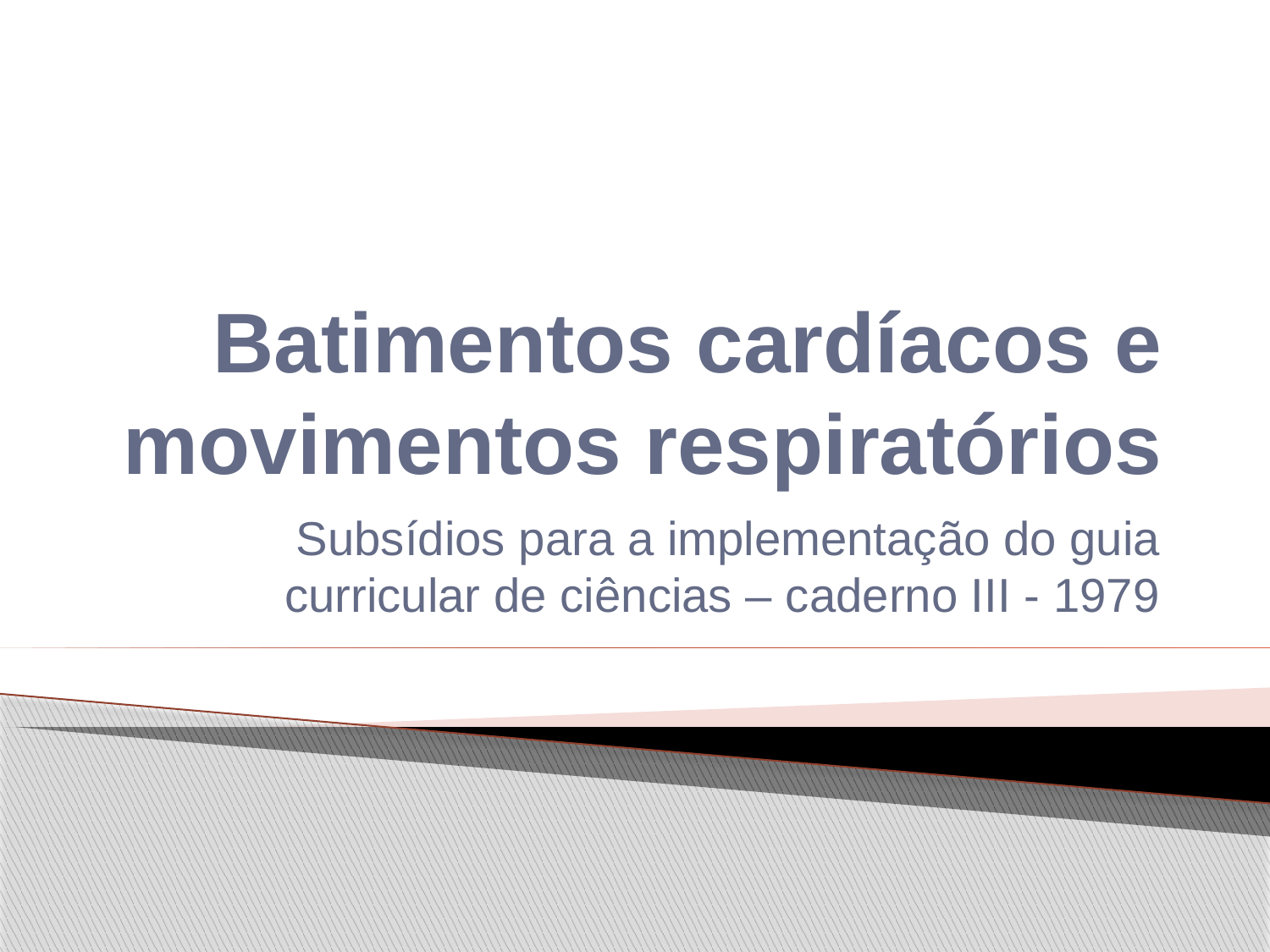

# Batimentos cardíacos e movimentos respiratórios
Subsídios para a implementação do guia curricular de ciências – caderno III - 1979